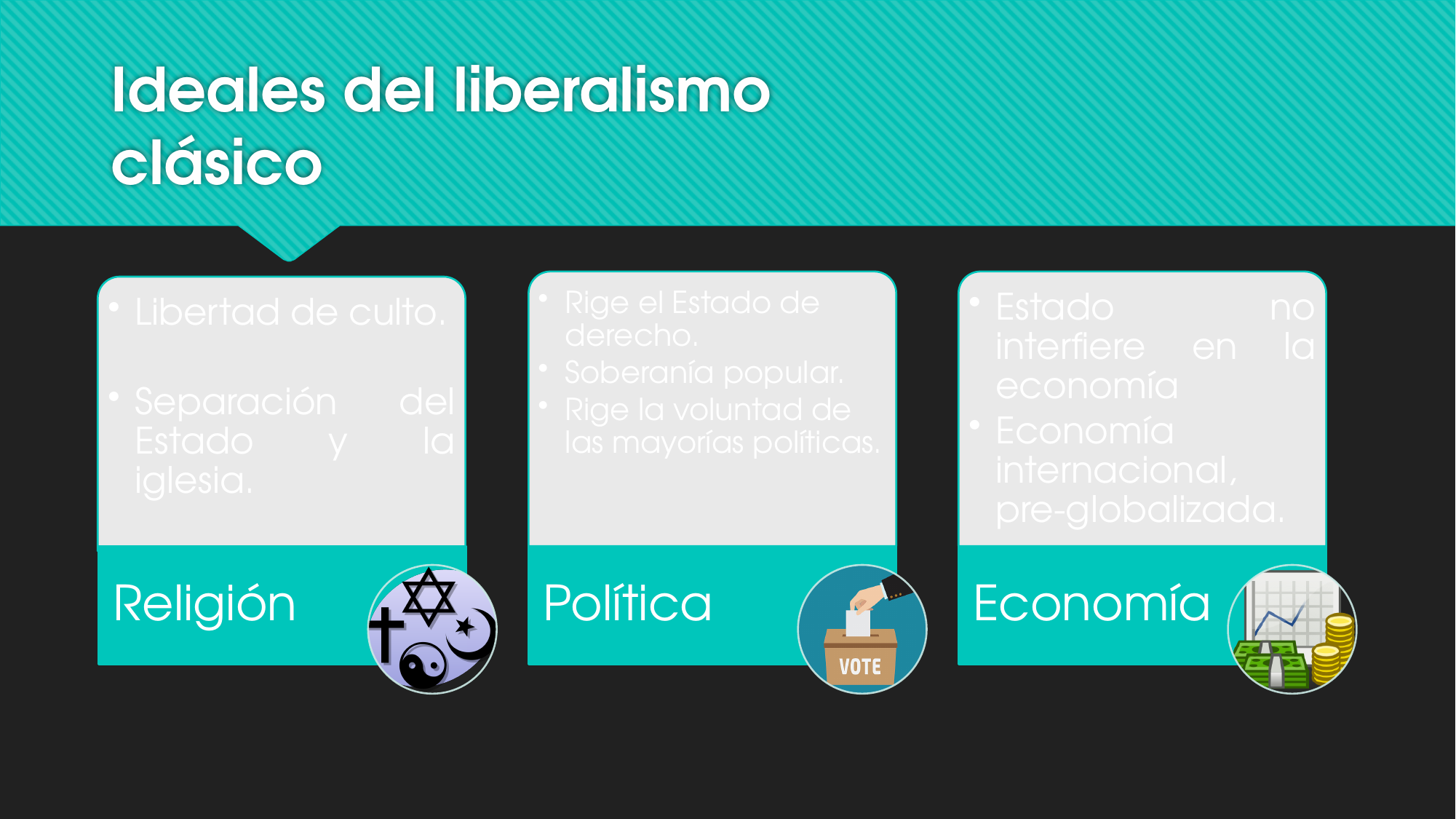

# Ideales del liberalismo clásico
Libertad de culto.

Separación del Estado y la iglesia.
Religión
Rige el Estado de derecho.
Soberanía popular.
Rige la voluntad de las mayorías políticas.

Política
Estado no interfiere en la economía
Economía internacional, pre-globalizada.
Economía